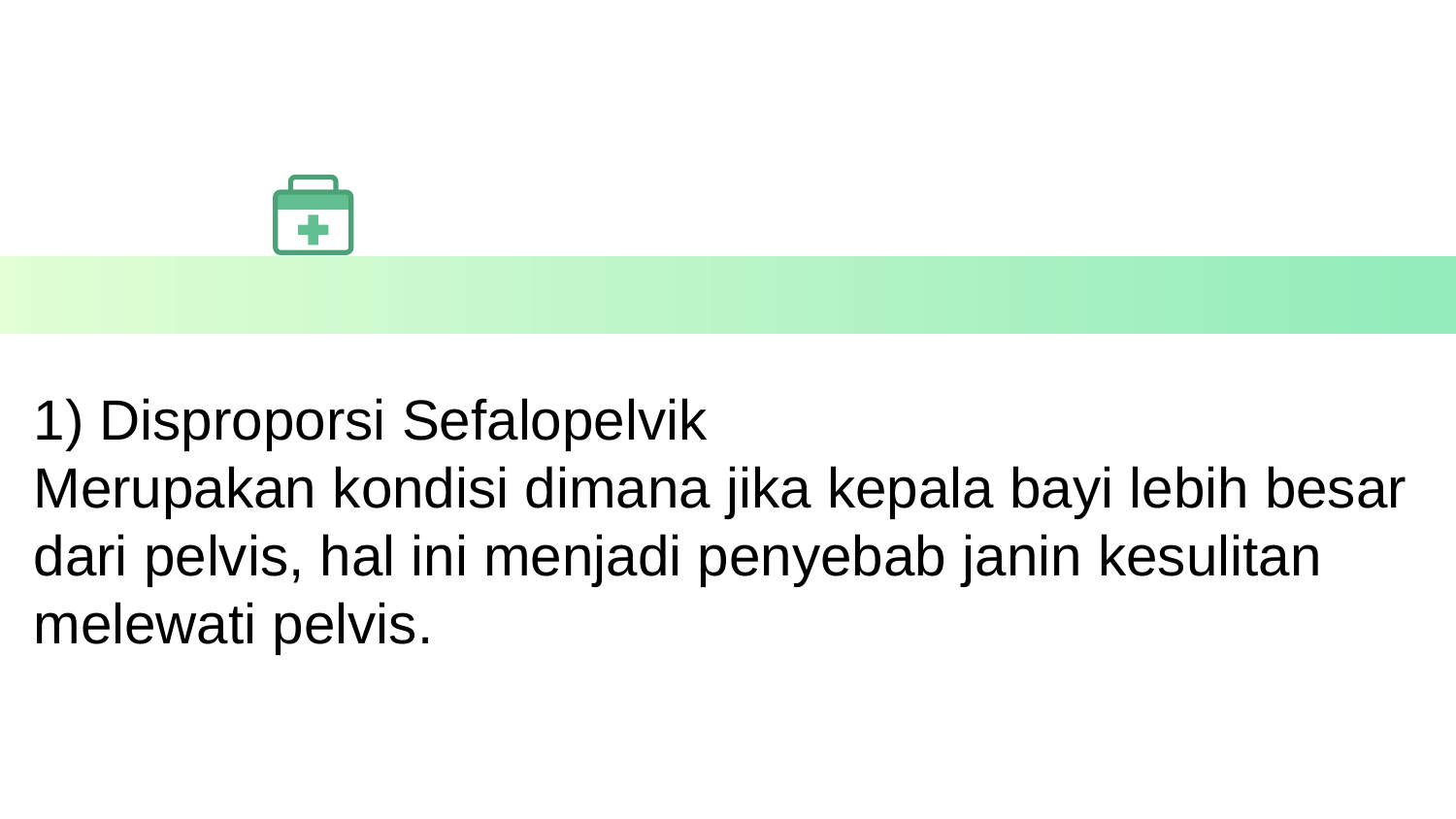

1) Disproporsi Sefalopelvik
Merupakan kondisi dimana jika kepala bayi lebih besar dari pelvis, hal ini menjadi penyebab janin kesulitan melewati pelvis.